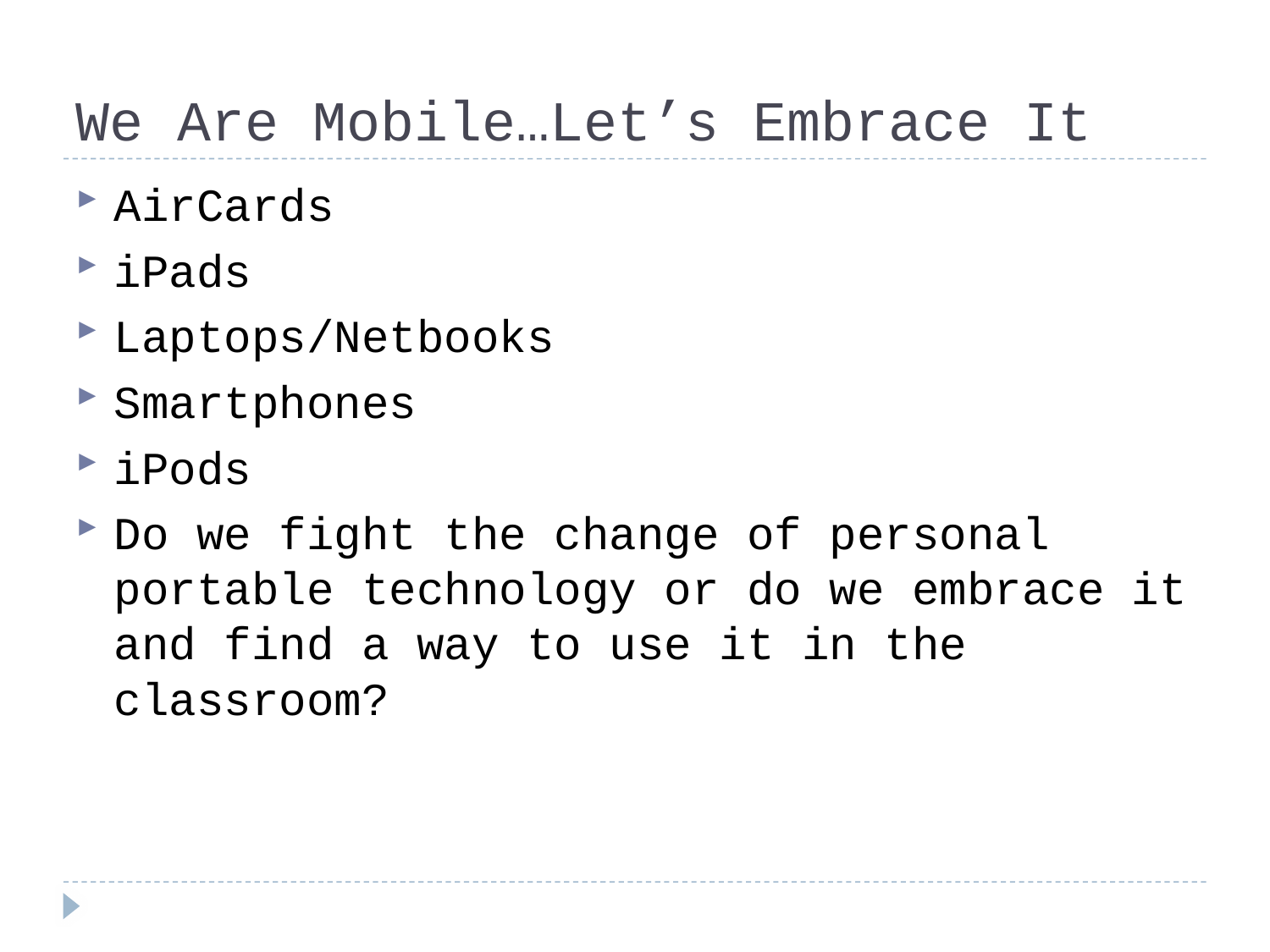

# We Are Mobile…Let’s Embrace It
AirCards
iPads
Laptops/Netbooks
Smartphones
iPods
Do we fight the change of personal portable technology or do we embrace it and find a way to use it in the classroom?